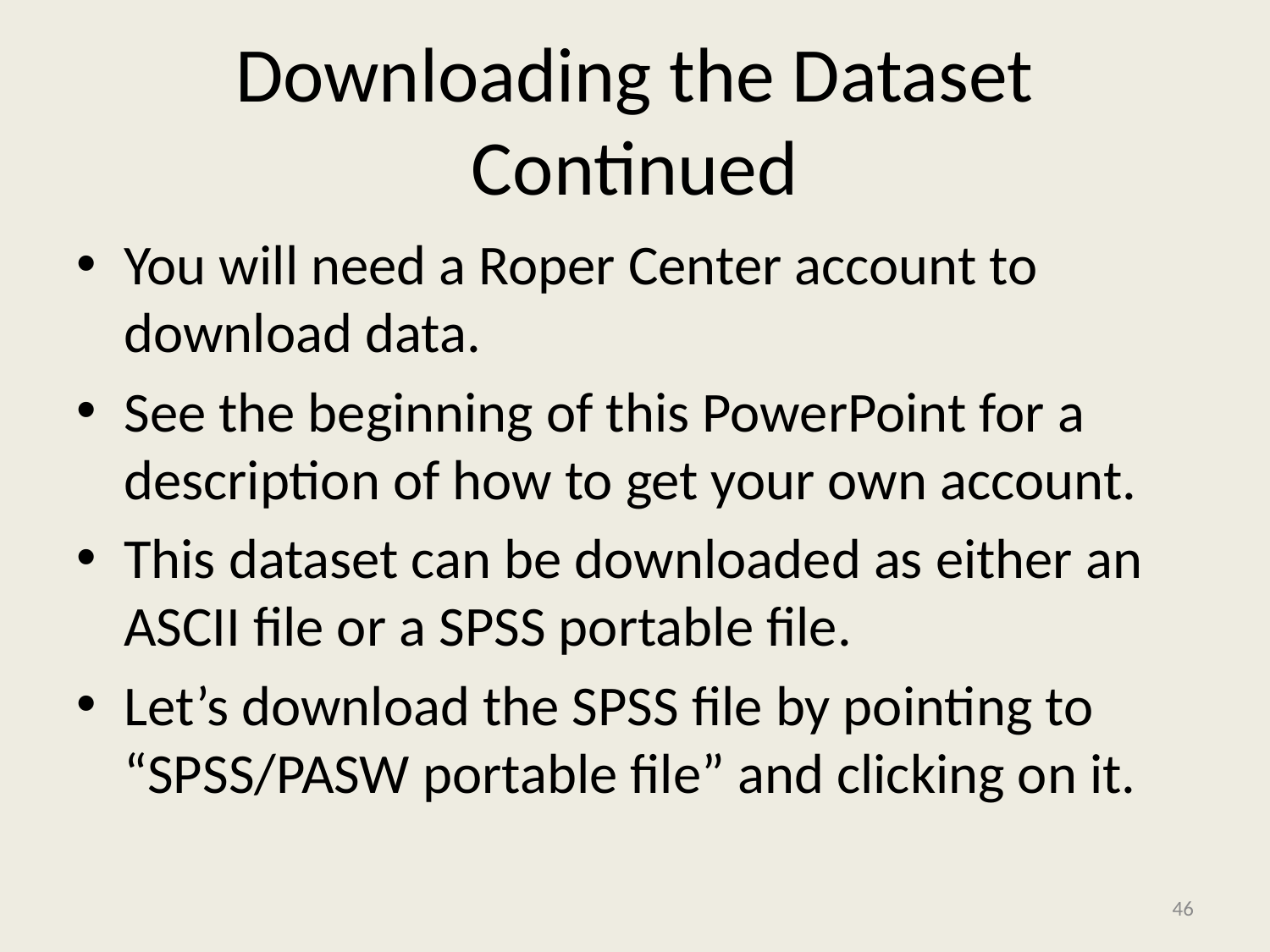

# Downloading the Dataset Continued
You will need a Roper Center account to download data.
See the beginning of this PowerPoint for a description of how to get your own account.
This dataset can be downloaded as either an ASCII file or a SPSS portable file.
Let’s download the SPSS file by pointing to “SPSS/PASW portable file” and clicking on it.
46